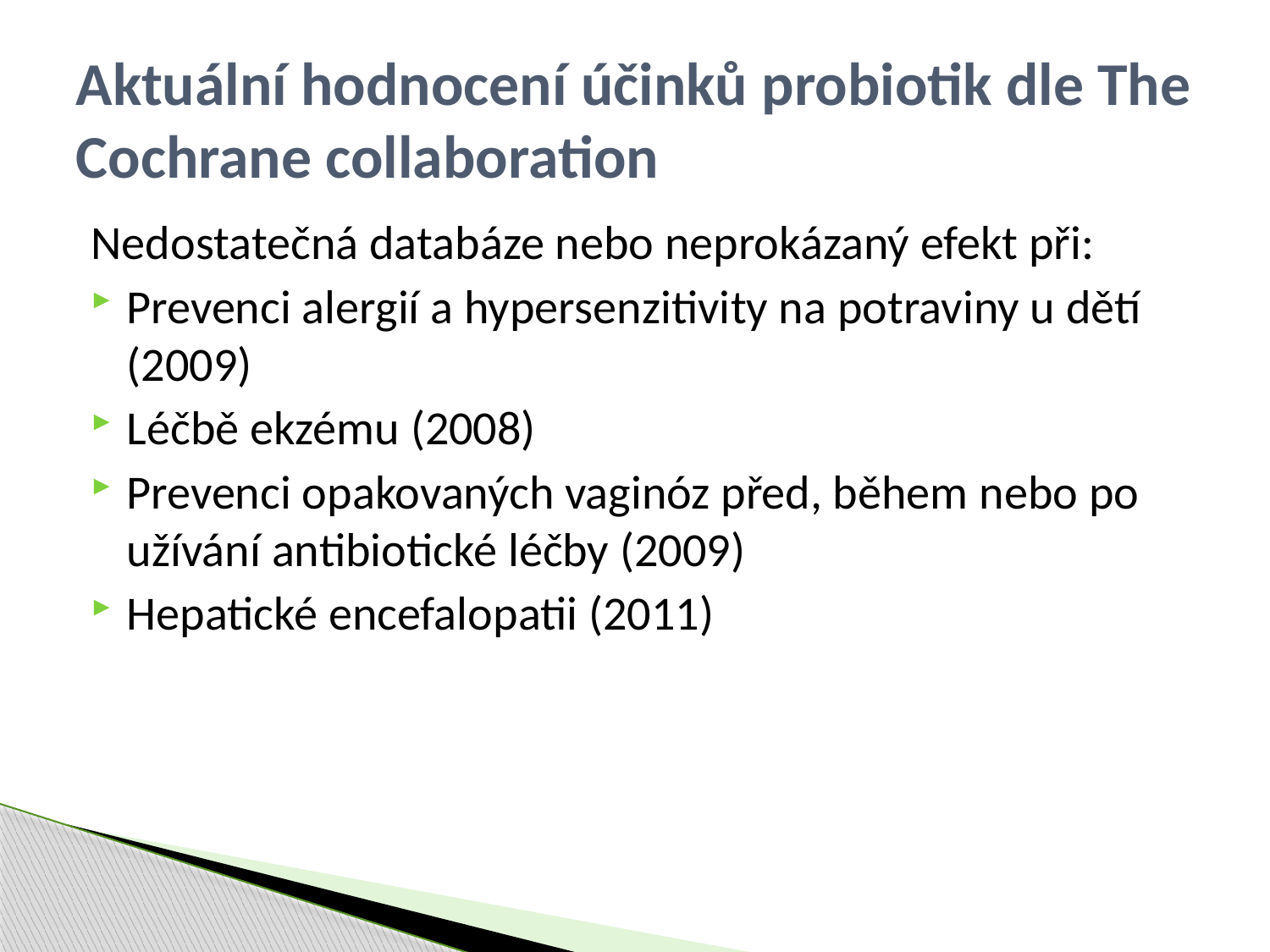

# Aktuální hodnocení účinků probiotik dle The Cochrane collaboration
Nedostatečná databáze nebo neprokázaný efekt při:
Prevenci alergií a hypersenzitivity na potraviny u dětí (2009)
Léčbě ekzému (2008)
Prevenci opakovaných vaginóz před, během nebo po užívání antibiotické léčby (2009)
Hepatické encefalopatii (2011)